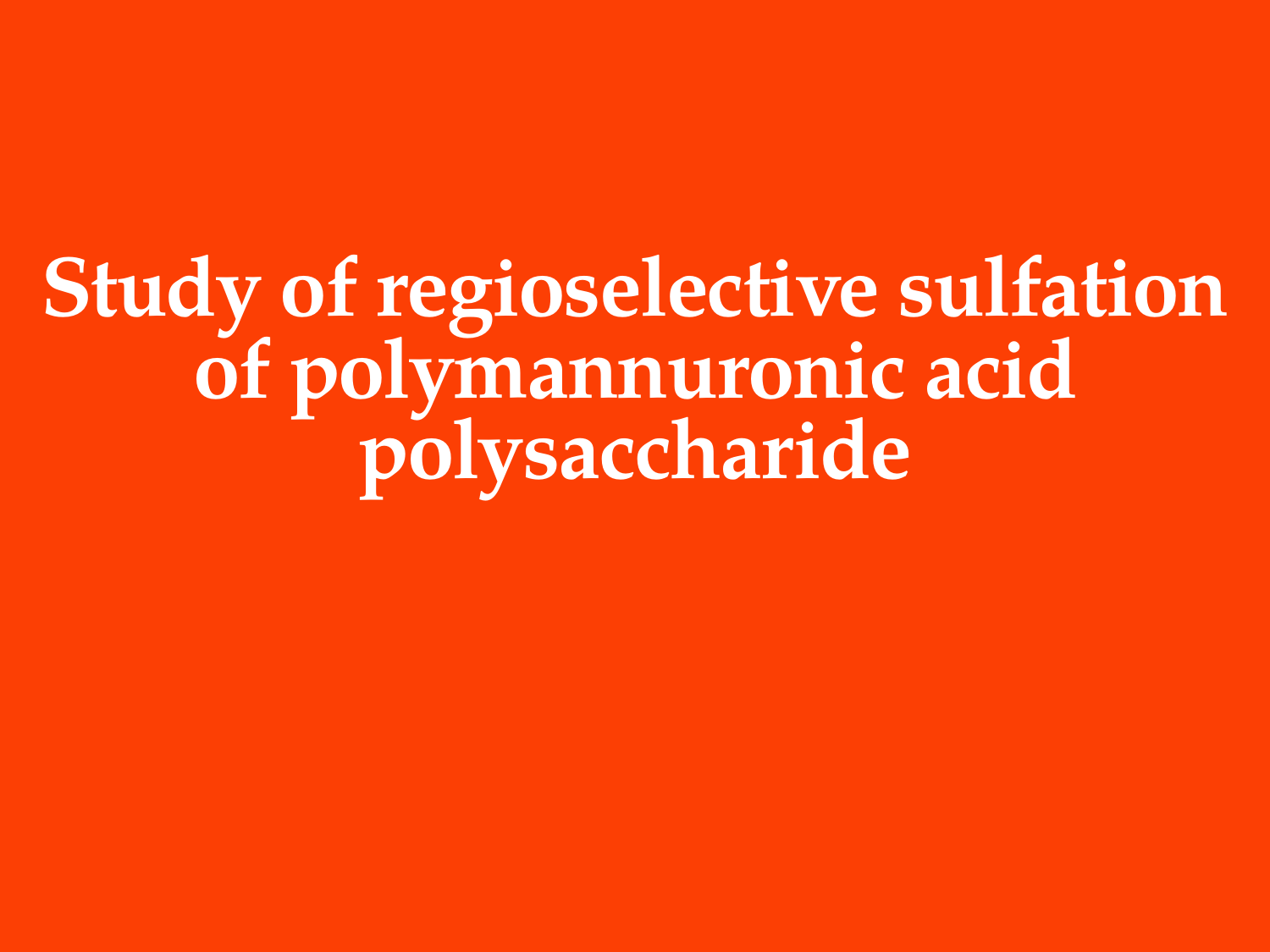

# Study of regioselective sulfation of polymannuronic acid polysaccharide